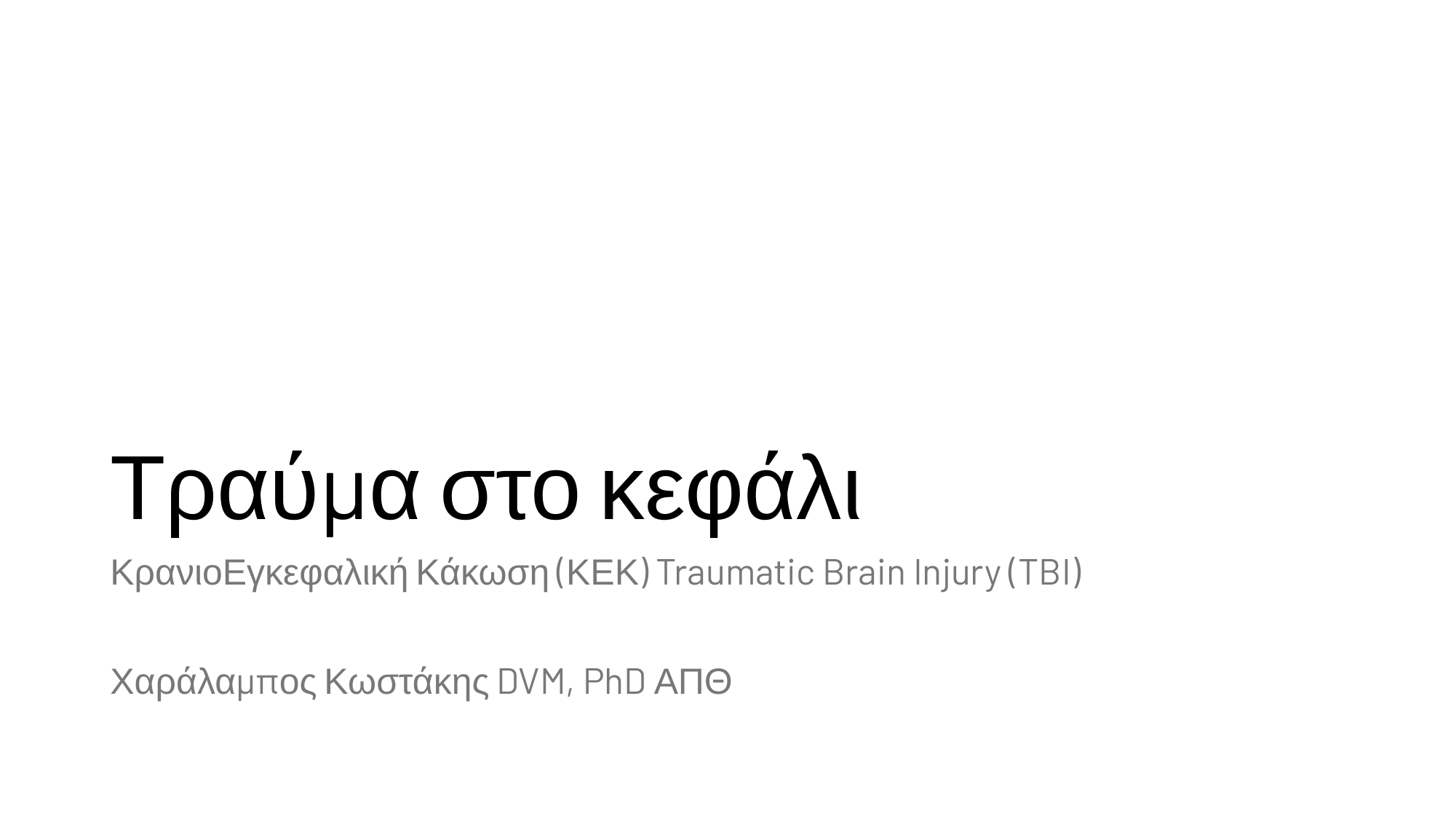

# Τραύμα στο κεφάλι
ΚρανιοΕγκεφαλική Κάκωση (ΚΕΚ) Traumatic Brain Injury (TBI)

Χαράλαμπος Κωστάκης DVM, PhD ΑΠΘ